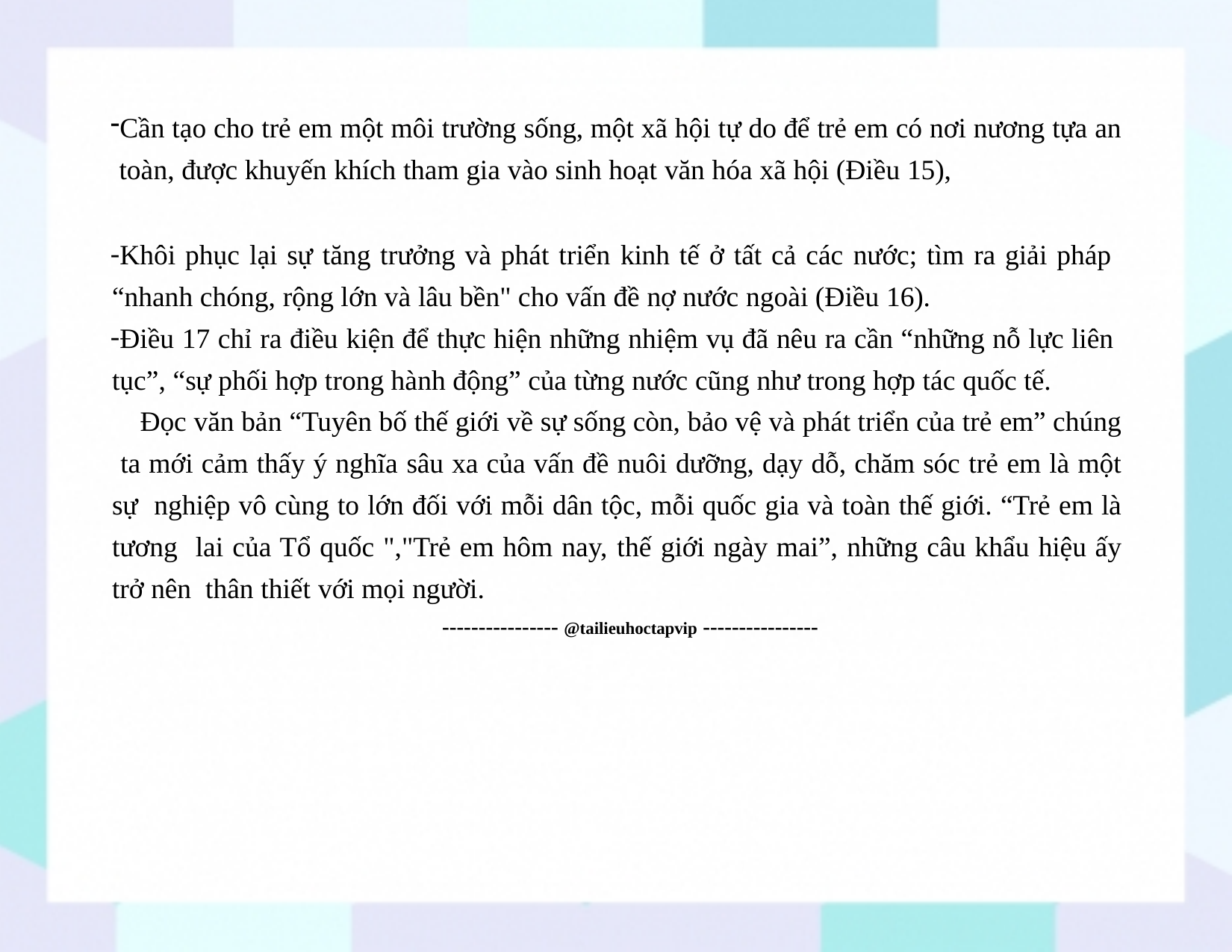

Cần tạo cho trẻ em một môi trường sống, một xã hội tự do để trẻ em có nơi nương tựa an  toàn, được khuyến khích tham gia vào sinh hoạt văn hóa xã hội (Điều 15),

Khôi phục lại sự tăng trưởng và phát triển kinh tế ở tất cả các nước; tìm ra giải pháp  “nhanh chóng, rộng lớn và lâu bền" cho vấn đề nợ nước ngoài (Điều 16).
Điều 17 chỉ ra điều kiện để thực hiện những nhiệm vụ đã nêu ra cần “những nỗ lực liên  tục”, “sự phối hợp trong hành động” của từng nước cũng như trong hợp tác quốc tế.
Đọc văn bản “Tuyên bố thế giới về sự sống còn, bảo vệ và phát triển của trẻ em” chúng  ta mới cảm thấy ý nghĩa sâu xa của vấn đề nuôi dưỡng, dạy dỗ, chăm sóc trẻ em là một sự  nghiệp vô cùng to lớn đối với mỗi dân tộc, mỗi quốc gia và toàn thế giới. “Trẻ em là tương  lai của Tổ quốc ","Trẻ em hôm nay, thế giới ngày mai”, những câu khẩu hiệu ấy trở nên  thân thiết với mọi người.
---------------- @tailieuhoctapvip ----------------